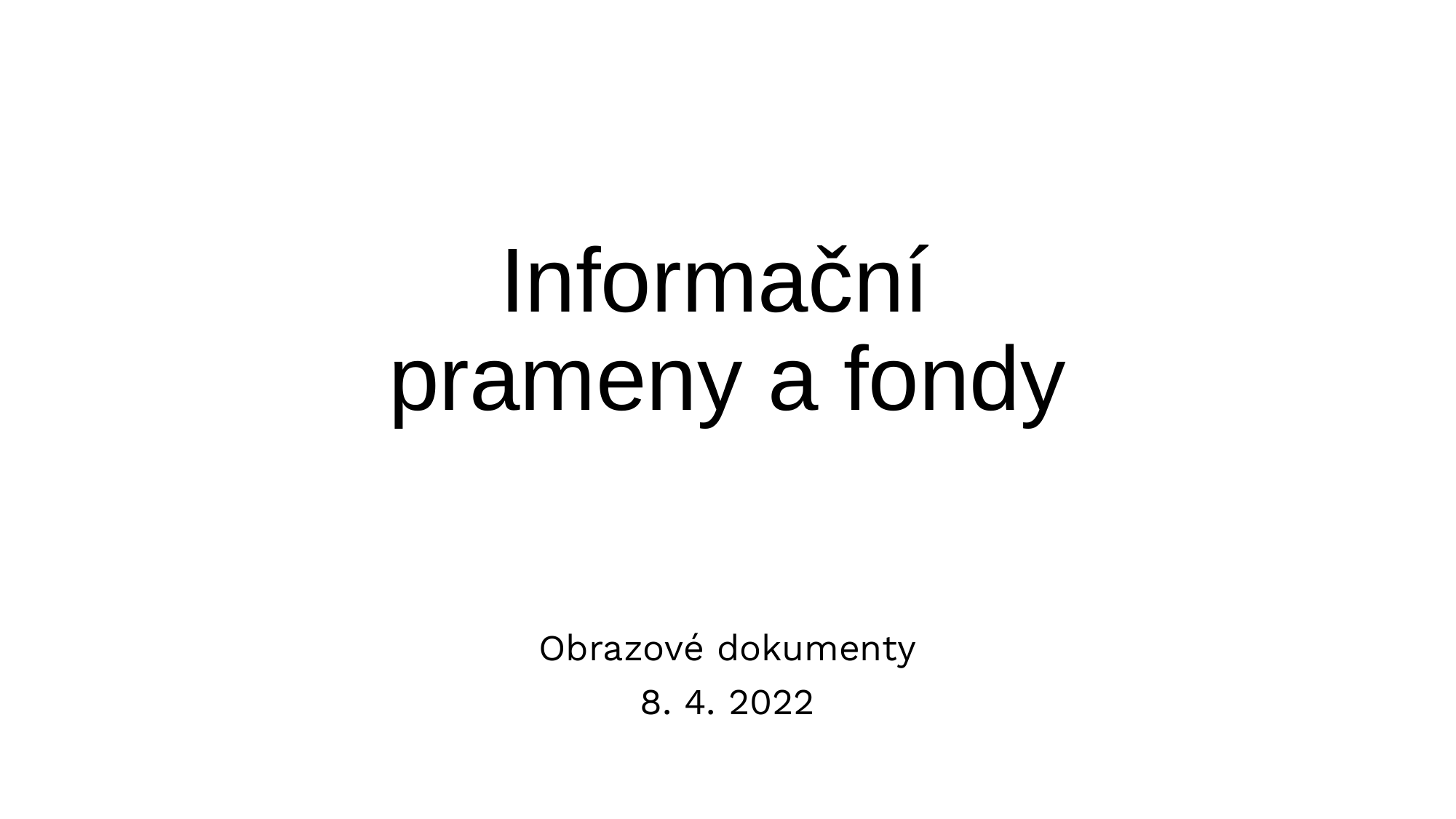

# Informační prameny a fondy
Obrazové dokumenty
8. 4. 2022